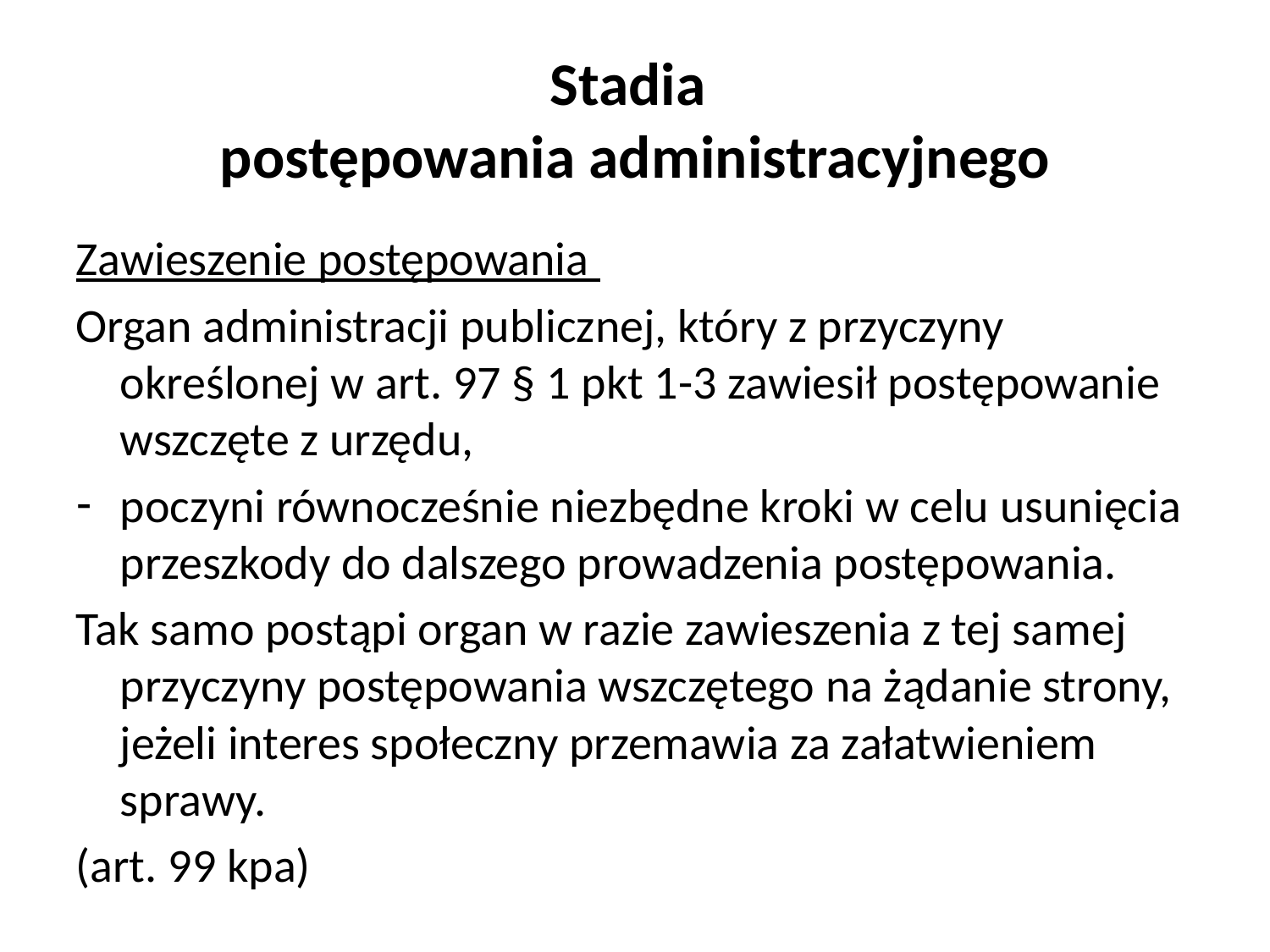

Stadia
postępowania administracyjnego
Zawieszenie postępowania
Organ administracji publicznej, który z przyczyny określonej w art. 97 § 1 pkt 1-3 zawiesił postępowanie wszczęte z urzędu,
poczyni równocześnie niezbędne kroki w celu usunięcia przeszkody do dalszego prowadzenia postępowania.
Tak samo postąpi organ w razie zawieszenia z tej samej przyczyny postępowania wszczętego na żądanie strony, jeżeli interes społeczny przemawia za załatwieniem sprawy.
(art. 99 kpa)